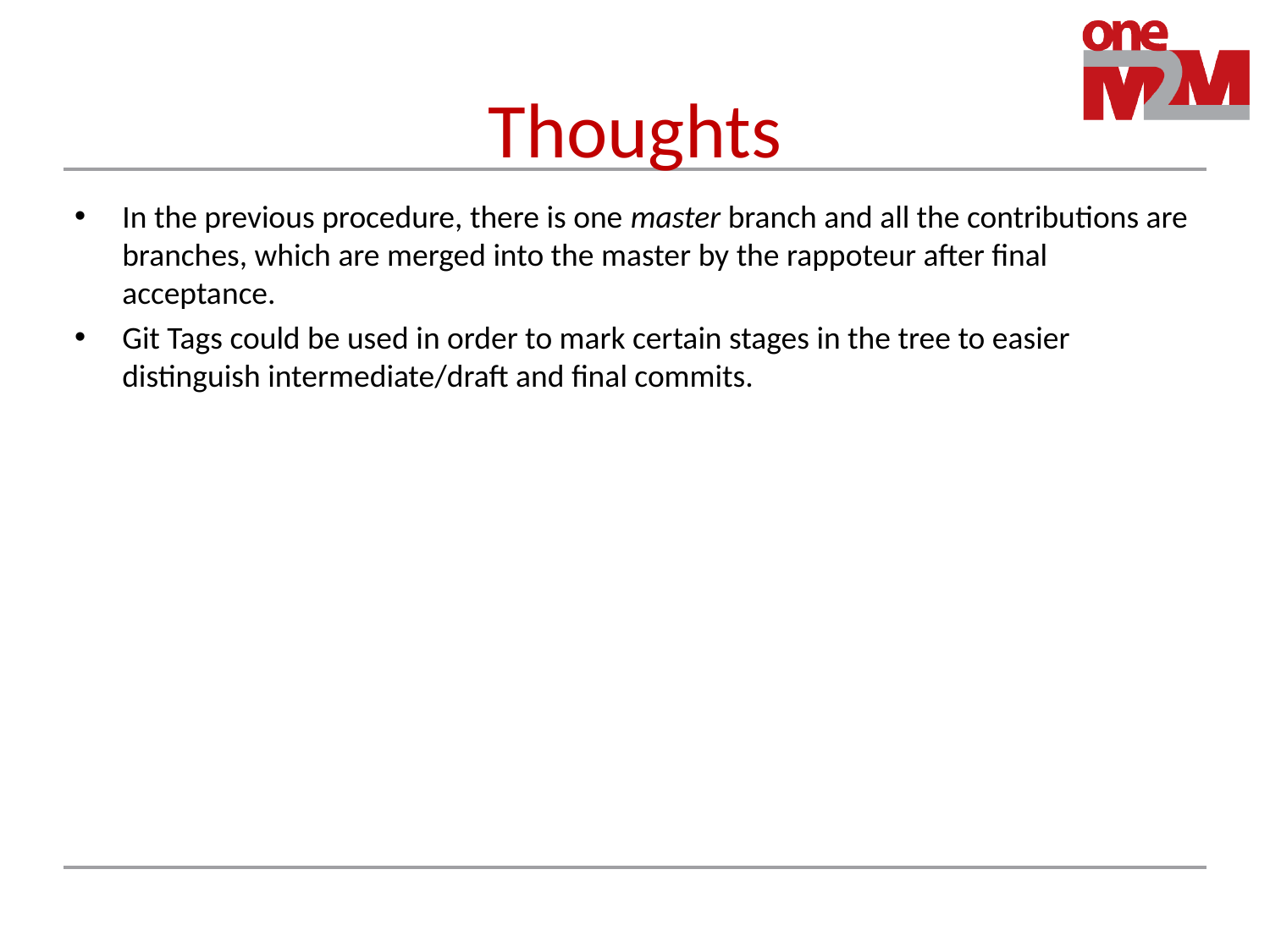

# Thoughts
In the previous procedure, there is one master branch and all the contributions are branches, which are merged into the master by the rappoteur after final acceptance.
Git Tags could be used in order to mark certain stages in the tree to easier distinguish intermediate/draft and final commits.